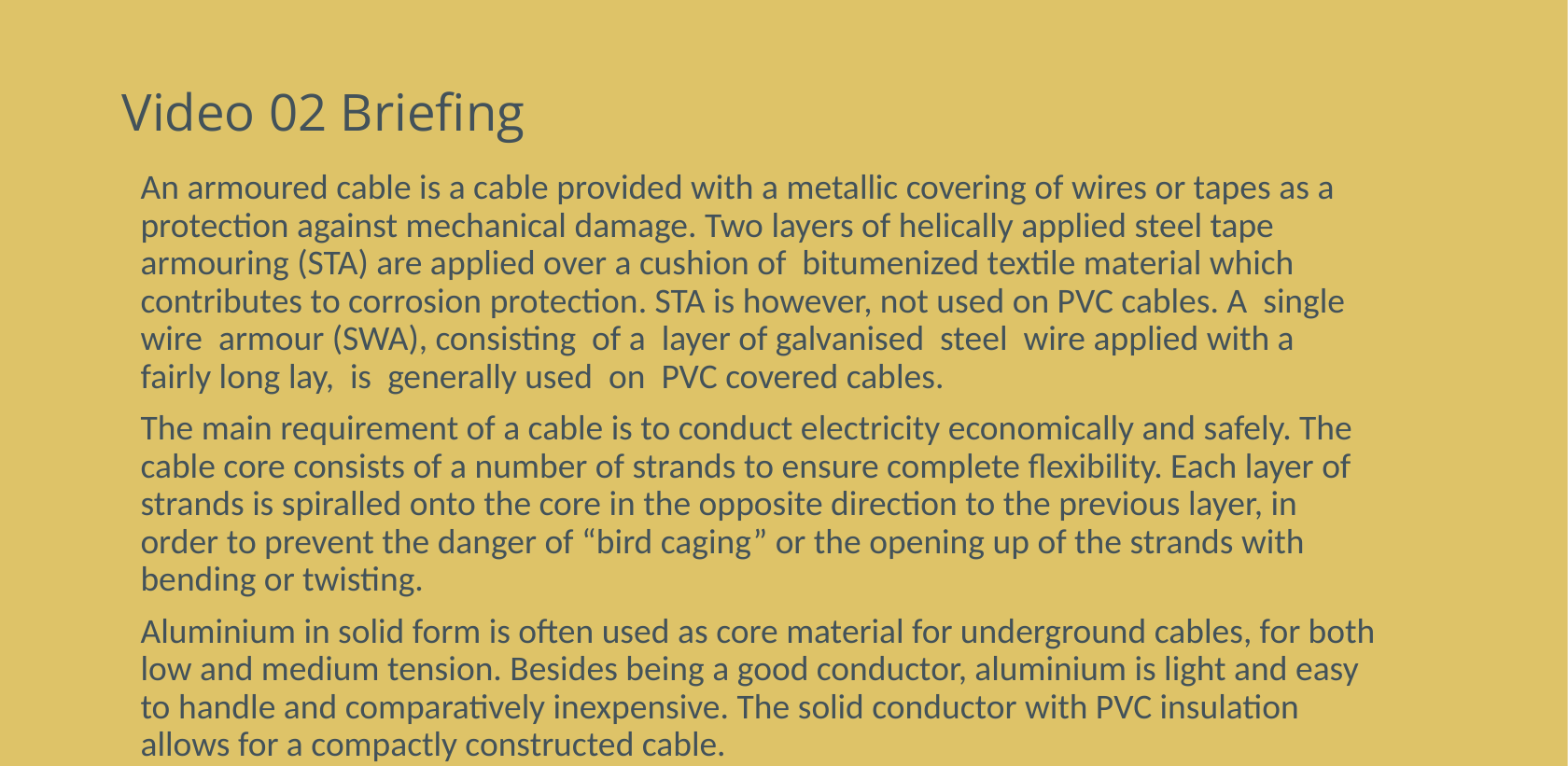

# Video 02 Briefing
An armoured cable is a cable provided with a metallic covering of wires or tapes as a protection against mechanical damage. Two layers of helically applied steel tape armouring (STA) are applied over a cushion of  bitumenized textile material which contributes to corrosion protection. STA is however, not used on PVC cables. A  single  wire  armour (SWA), consisting  of a  layer of galvanised  steel  wire applied with a  fairly long lay,  is  generally used  on  PVC covered cables.
The main requirement of a cable is to conduct electricity economically and safely. The cable core consists of a number of strands to ensure complete flexibility. Each layer of strands is spiralled onto the core in the opposite direction to the previous layer, in order to prevent the danger of “bird caging” or the opening up of the strands with bending or twisting.
Aluminium in solid form is often used as core material for underground cables, for both low and medium tension. Besides being a good conductor, aluminium is light and easy to handle and comparatively inexpensive. The solid conductor with PVC insulation allows for a compactly constructed cable.